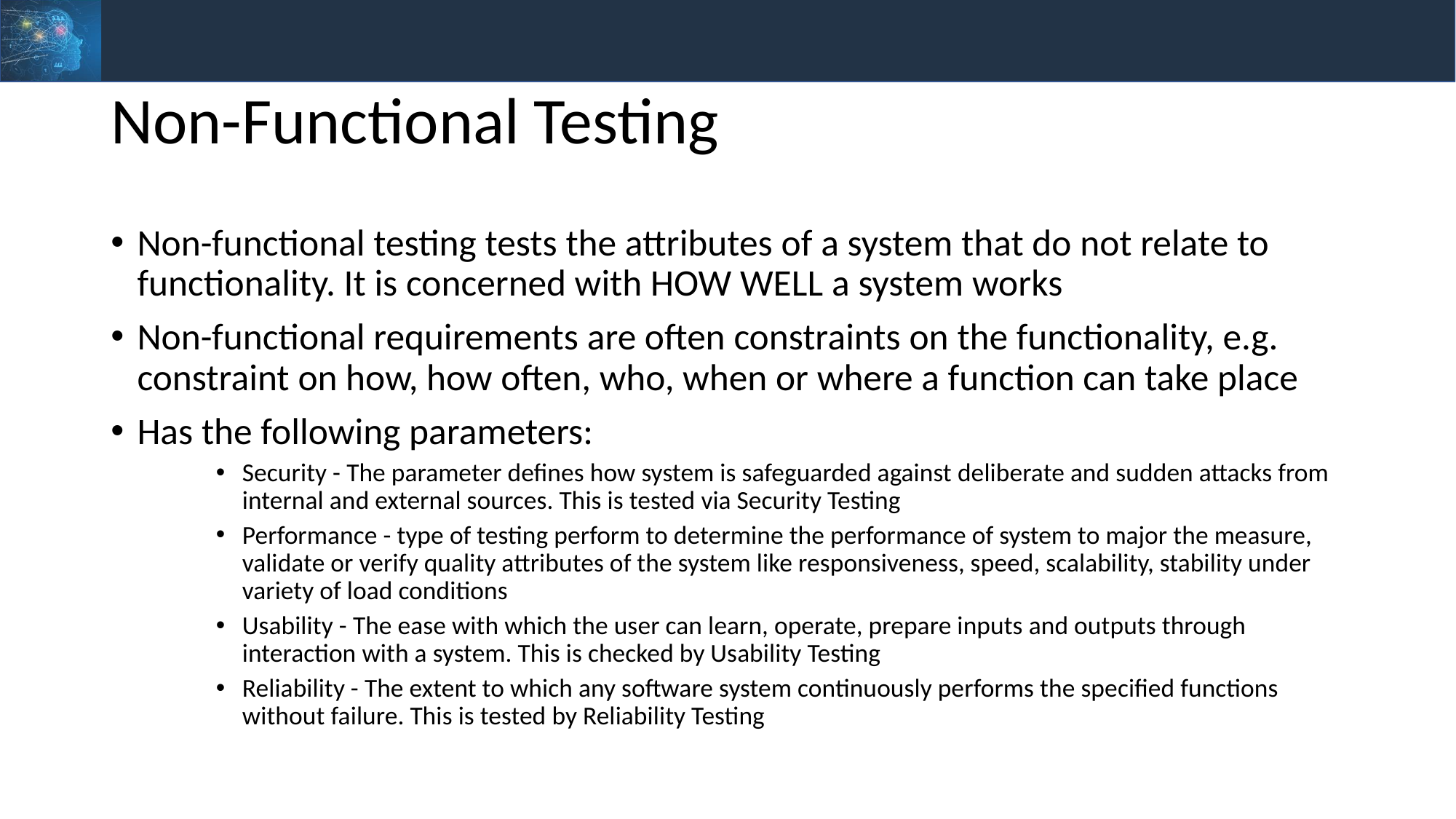

# Non-Functional Testing
Non-functional testing tests the attributes of a system that do not relate to functionality. It is concerned with HOW WELL a system works
Non-functional requirements are often constraints on the functionality, e.g. constraint on how, how often, who, when or where a function can take place
Has the following parameters:
Security - The parameter defines how system is safeguarded against deliberate and sudden attacks from internal and external sources. This is tested via Security Testing
Performance - type of testing perform to determine the performance of system to major the measure, validate or verify quality attributes of the system like responsiveness, speed, scalability, stability under variety of load conditions
Usability - The ease with which the user can learn, operate, prepare inputs and outputs through interaction with a system. This is checked by Usability Testing
Reliability - The extent to which any software system continuously performs the specified functions without failure. This is tested by Reliability Testing